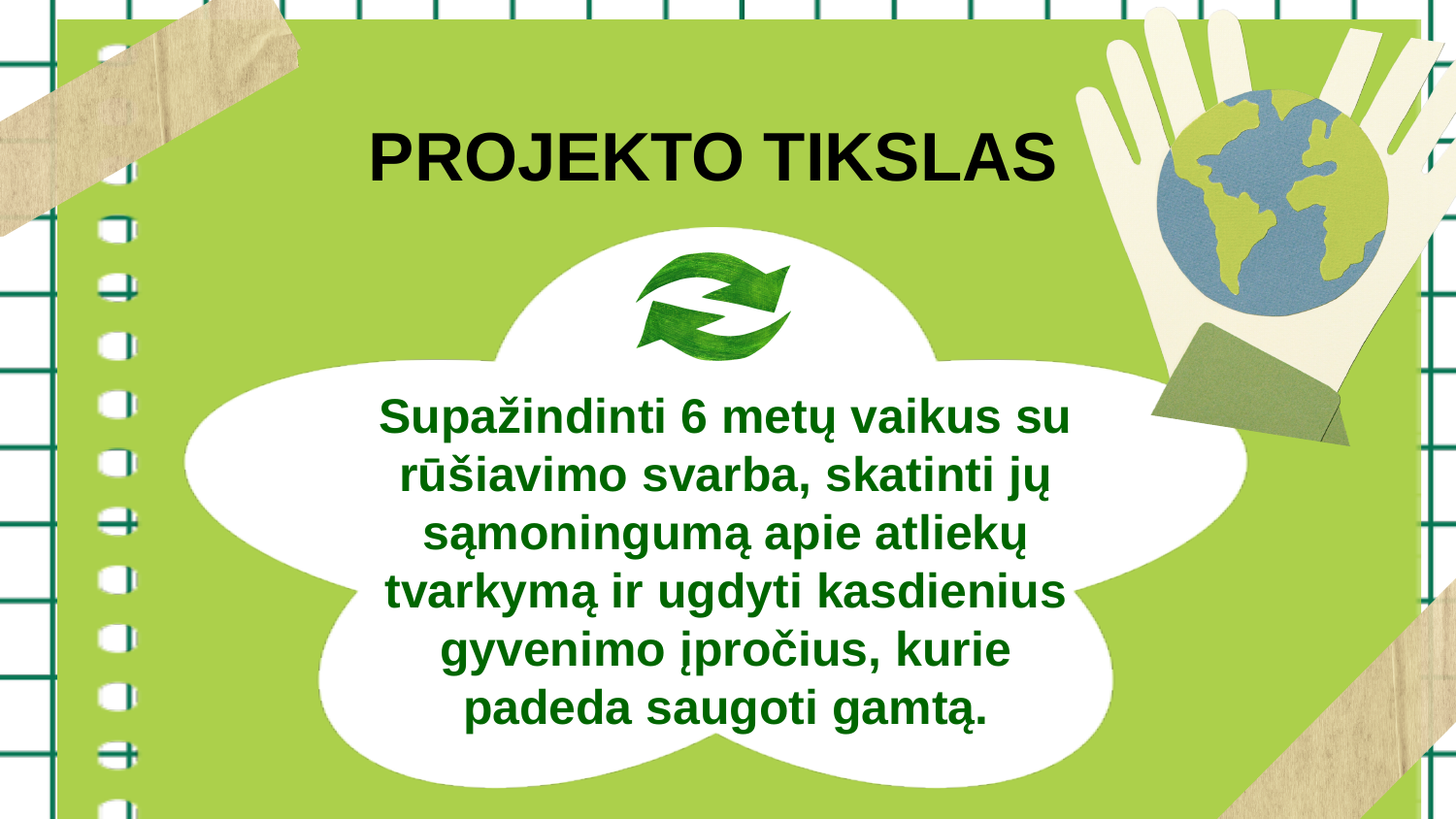

PROJEKTO TIKSLAS

Supažindinti 6 metų vaikus su rūšiavimo svarba, skatinti jų sąmoningumą apie atliekų tvarkymą ir ugdyti kasdienius gyvenimo įpročius, kurie padeda saugoti gamtą.